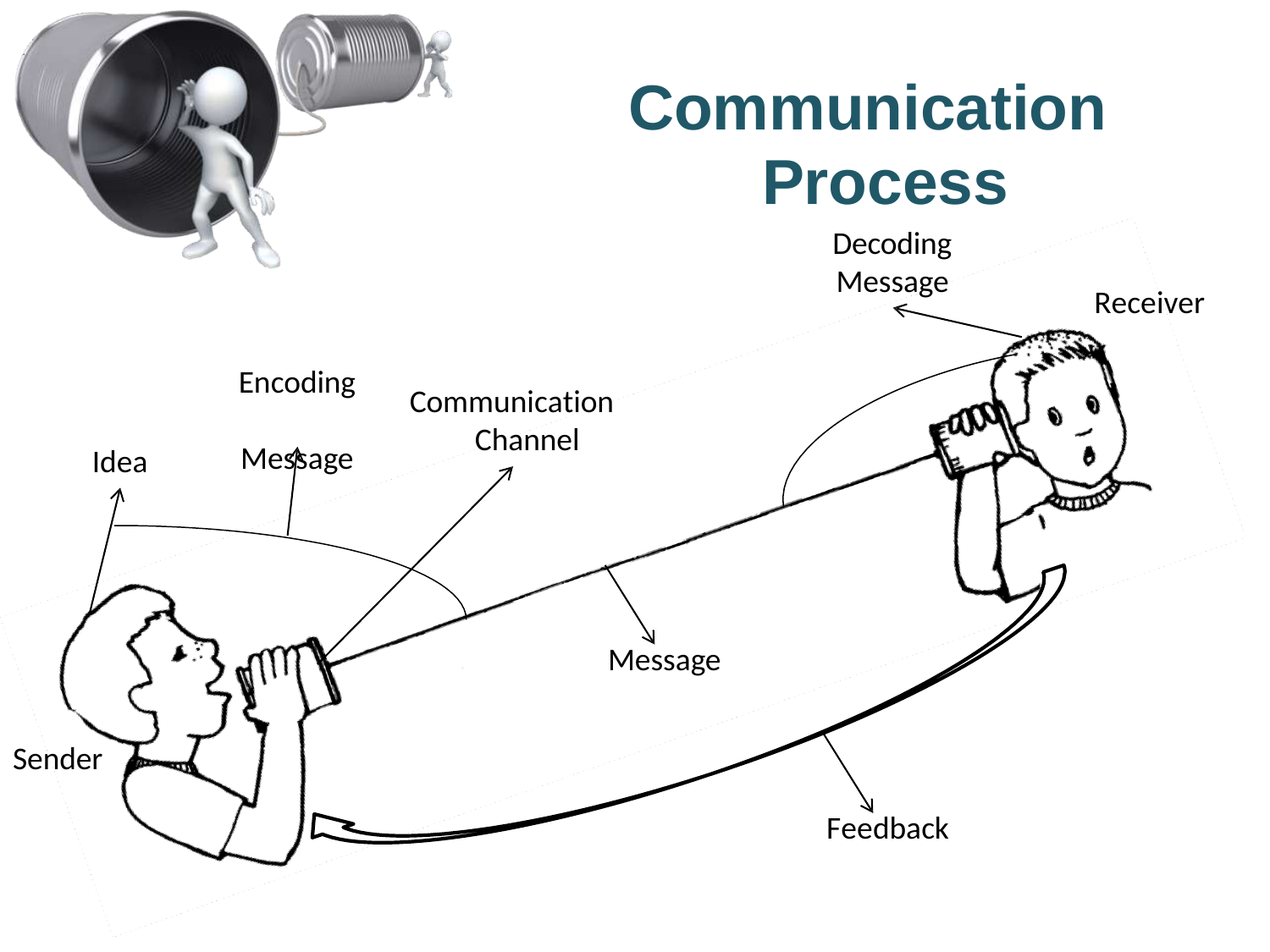

# Communication  Process

Decoding
Message
Receiver

Encoding  Message
Communication  Channel
Idea

Message
Sender
Feedback